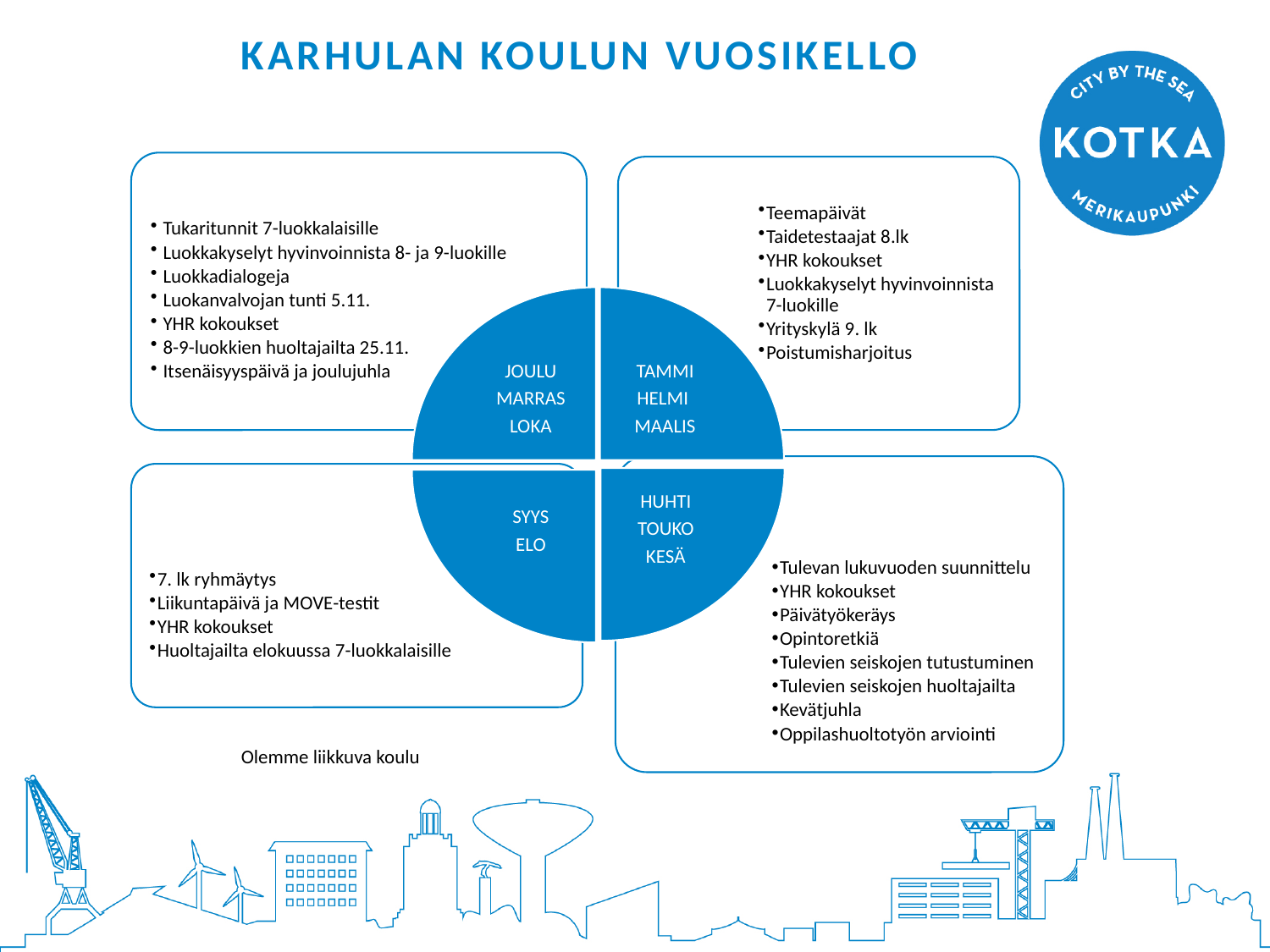

KARHULAN KOULUN VUOSIKELLO
Tulevan lukuvuoden suunnittelu
YHR kokoukset
Päivätyökeräys
Opintoretkiä
Tulevien seiskojen tutustuminen
Tulevien seiskojen huoltajailta
Kevätjuhla
Oppilashuoltotyön arviointi

7. lk ryhmäytys
Liikuntapäivä ja MOVE-testit
YHR kokoukset
Huoltajailta elokuussa 7-luokkalaisille

Teemapäivät
Taidetestaajat 8.lk
YHR kokoukset
Luokkakyselyt hyvinvoinnista 7-luokille
Yrityskylä 9. lk
Poistumisharjoitus

Tukaritunnit 7-luokkalaisille
Luokkakyselyt hyvinvoinnista 8- ja 9-luokille
Luokkadialogeja
Luokanvalvojan tunti 5.11.
YHR kokoukset
8-9-luokkien huoltajailta 25.11.
Itsenäisyyspäivä ja joulujuhla
JOULU
MARRAS
LOKA
TAMMI
HELMI
MAALIS
HUHTI
TOUKO
KESÄ
SYYS
ELO
Olemme liikkuva koulu